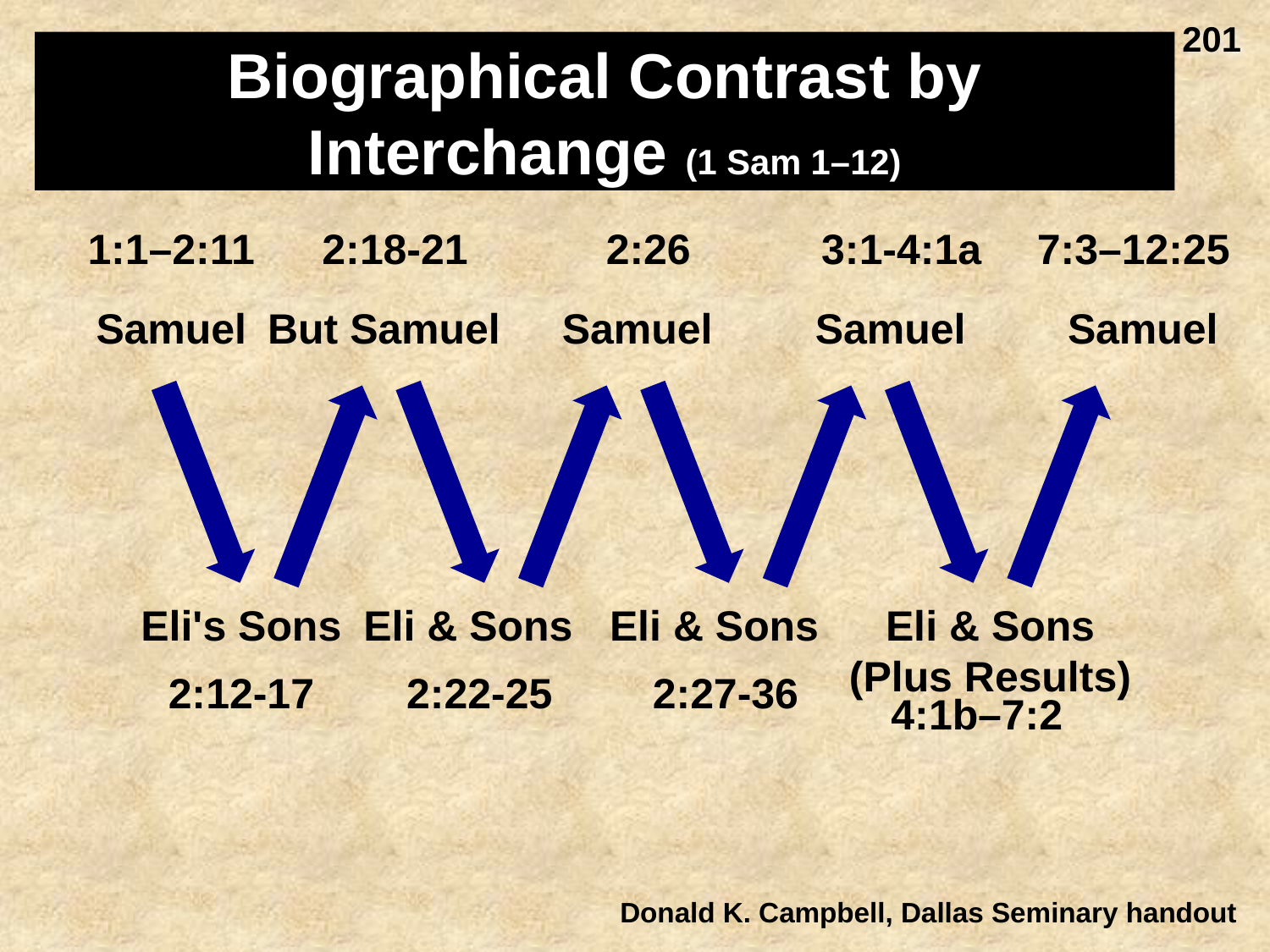

201
# Biographical Contrast by Interchange (1 Sam 1–12)
1:1–2:11
Samuel
2:18-21
But Samuel
2:26
Samuel
3:1-4:1a
Samuel
7:3–12:25
Samuel

Eli's Sons
2:12-17
Eli & Sons
2:22-25
Eli & Sons
2:27-36
Eli & Sons (Plus Results)
4:1b–7:2
Donald K. Campbell, Dallas Seminary handout